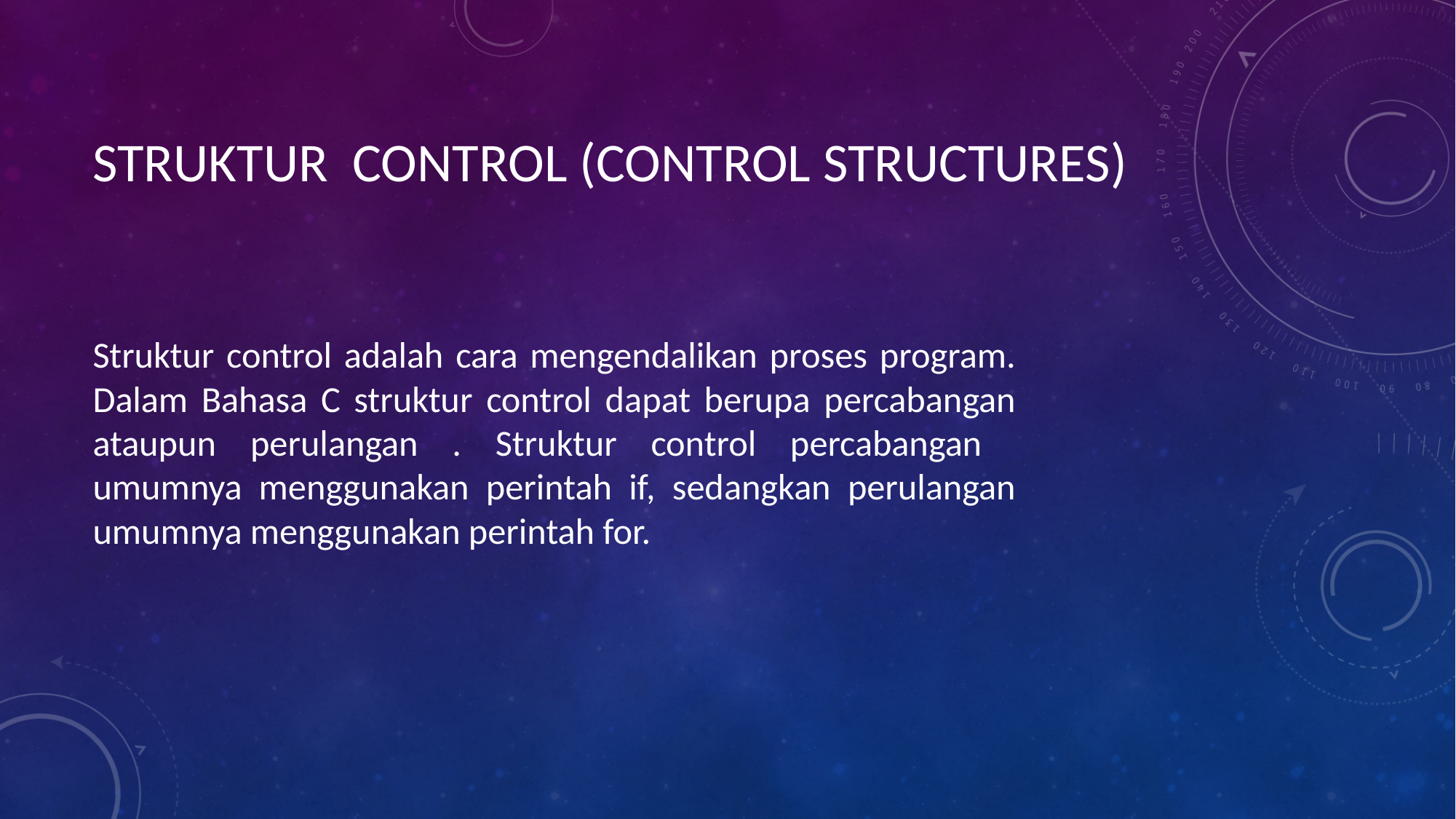

# Struktur  control (control structures)
Struktur control adalah cara mengendalikan proses program. Dalam Bahasa C struktur control dapat berupa percabangan ataupun perulangan . Struktur control percabangan  umumnya menggunakan perintah if, sedangkan perulangan umumnya menggunakan perintah for.